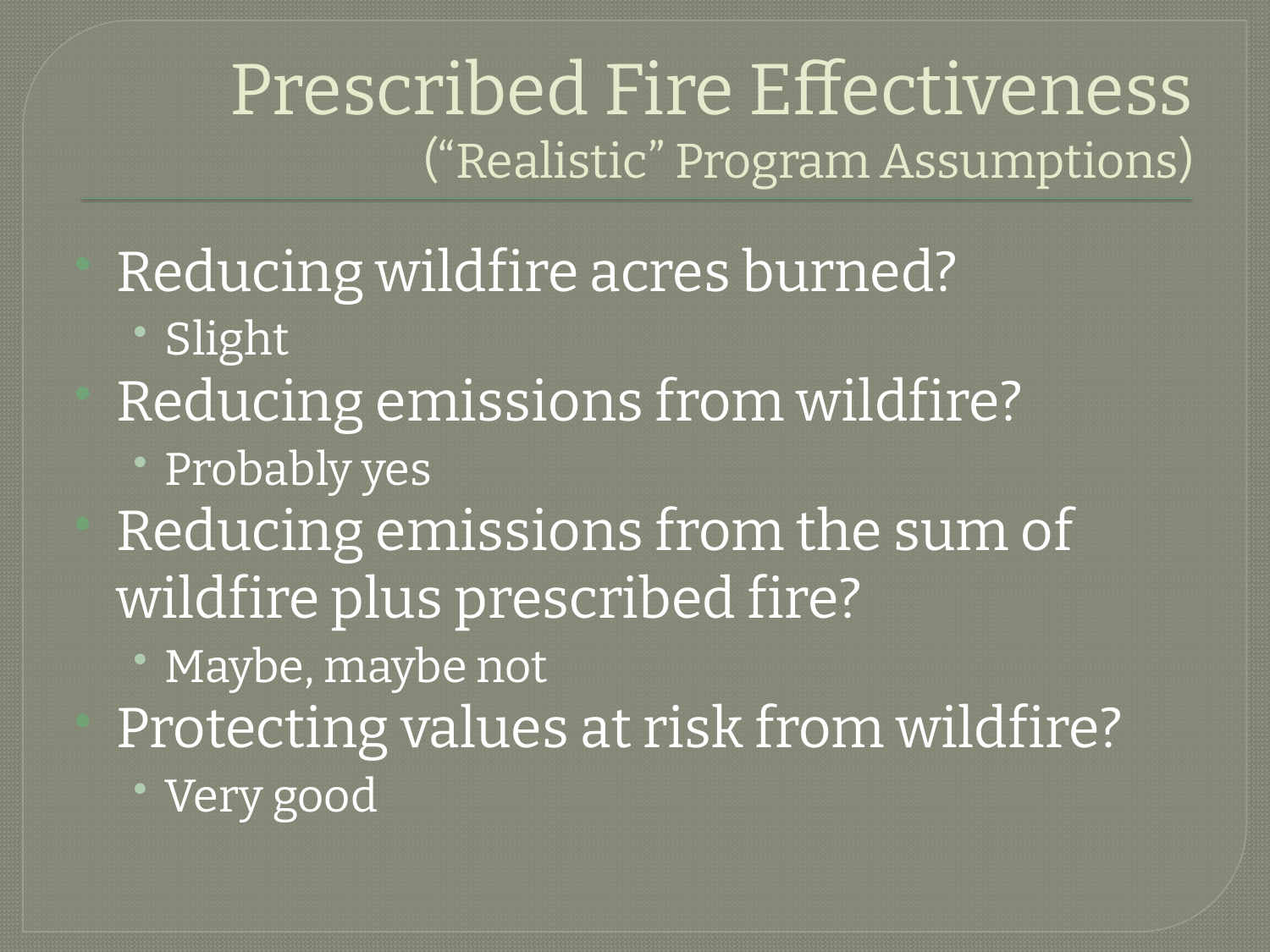

# Prescribed Fire Effectiveness (“Realistic” Program Assumptions)
Reducing wildfire acres burned?
Slight
Reducing emissions from wildfire?
Probably yes
Reducing emissions from the sum of wildfire plus prescribed fire?
Maybe, maybe not
Protecting values at risk from wildfire?
Very good